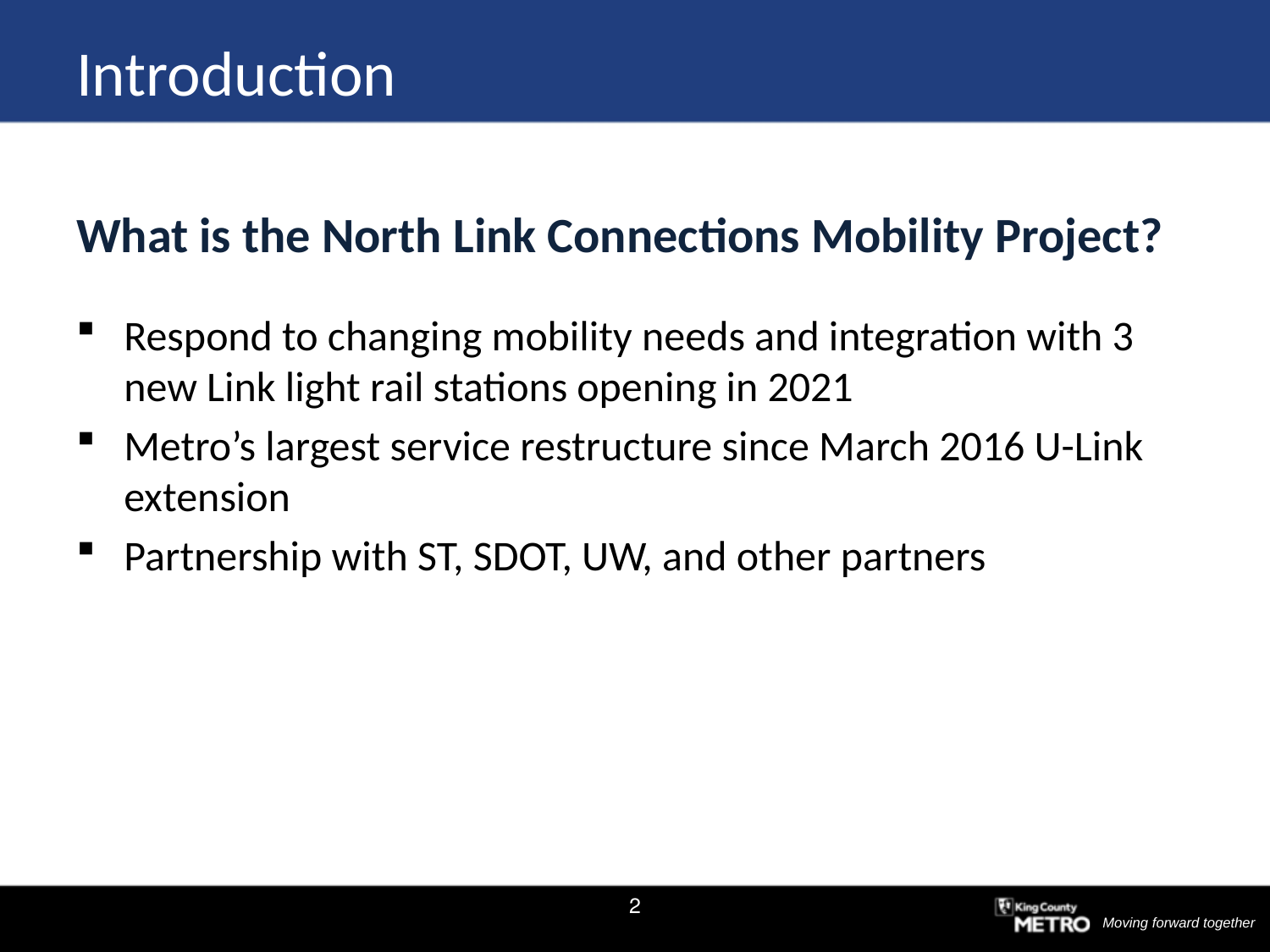

# Introduction
What is the North Link Connections Mobility Project?
Respond to changing mobility needs and integration with 3 new Link light rail stations opening in 2021
Metro’s largest service restructure since March 2016 U-Link extension
Partnership with ST, SDOT, UW, and other partners

DRAFT
2
Moving forward together